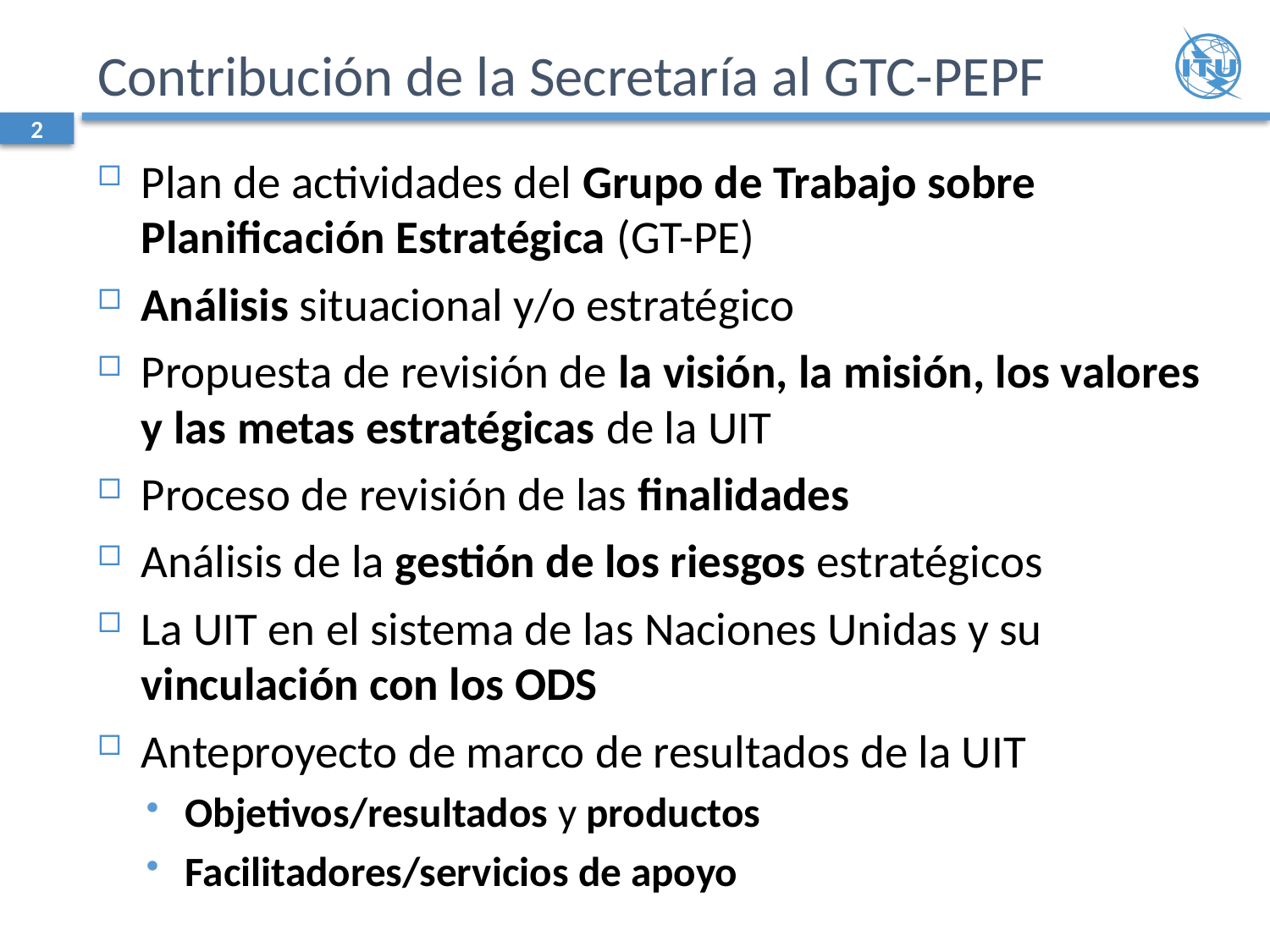

# Contribución de la Secretaría al GTC-PEPF
2
Plan de actividades del Grupo de Trabajo sobre Planificación Estratégica (GT-PE)
Análisis situacional y/o estratégico
Propuesta de revisión de la visión, la misión, los valores y las metas estratégicas de la UIT
Proceso de revisión de las finalidades
Análisis de la gestión de los riesgos estratégicos
La UIT en el sistema de las Naciones Unidas y su vinculación con los ODS
Anteproyecto de marco de resultados de la UIT
Objetivos/resultados y productos
Facilitadores/servicios de apoyo